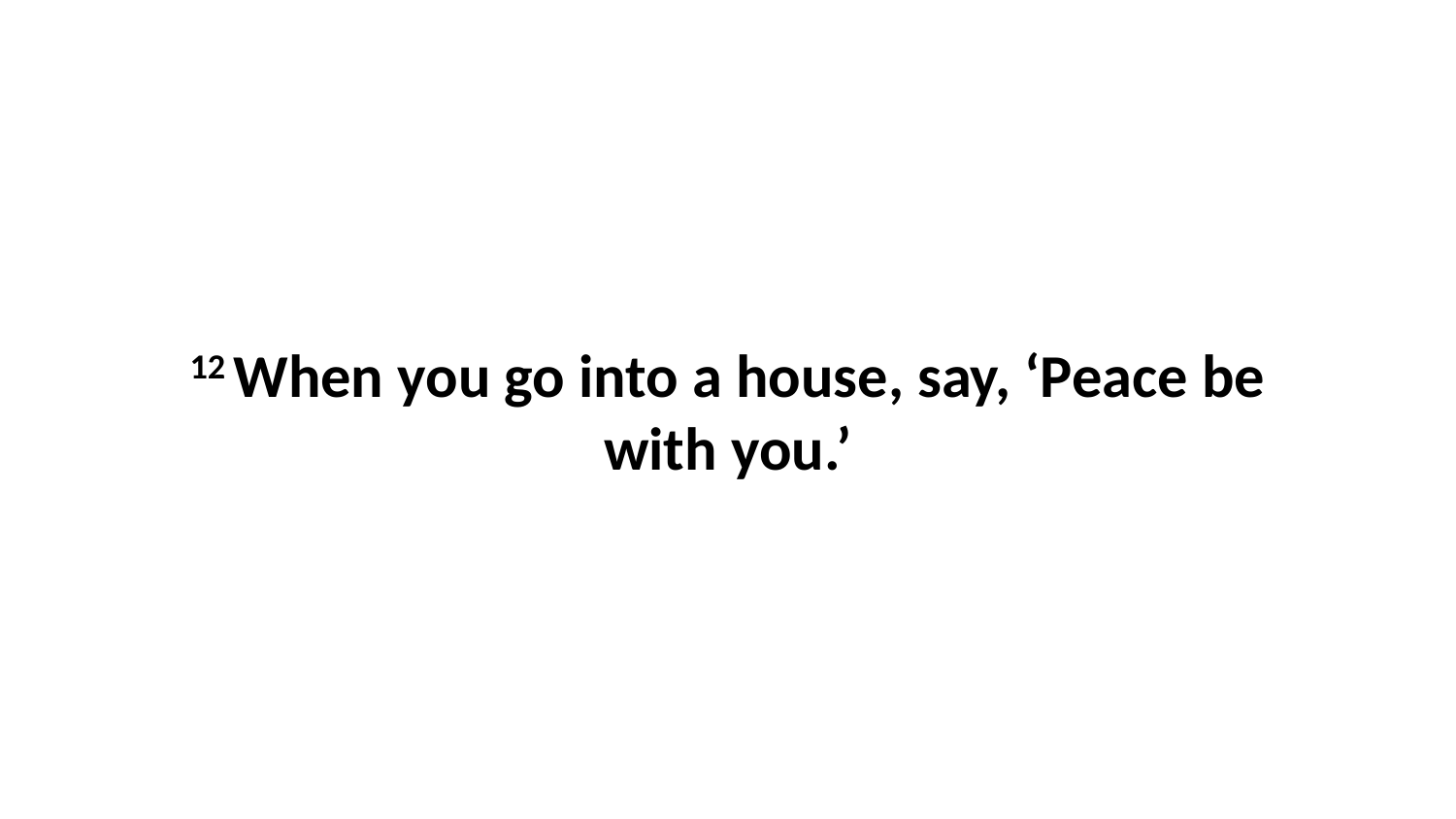

12 When you go into a house, say, ‘Peace be with you.’